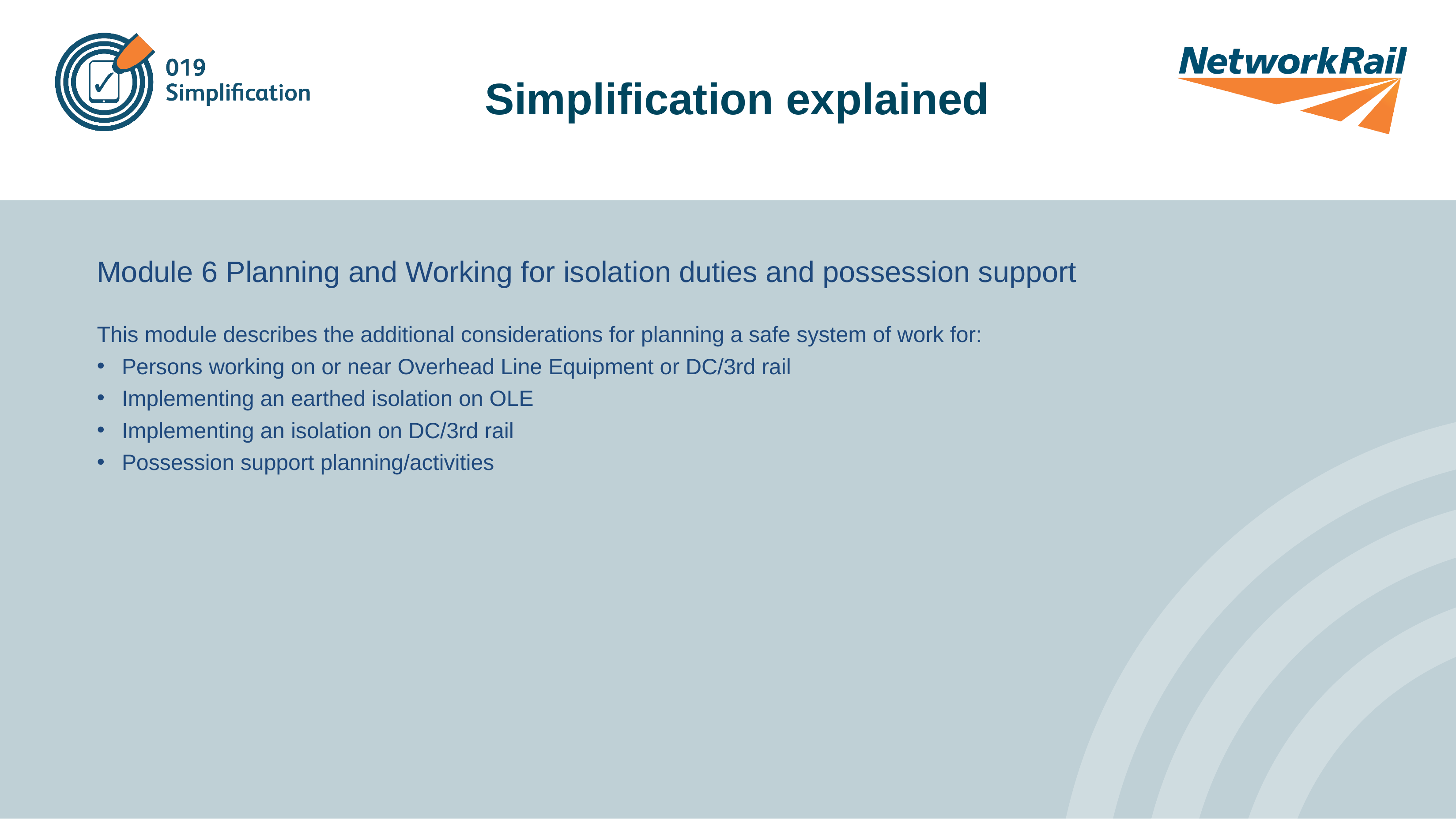

# Simplification explained
Module 6 Planning and Working for isolation duties and possession support

This module describes the additional considerations for planning a safe system of work for:
Persons working on or near Overhead Line Equipment or DC/3rd rail
Implementing an earthed isolation on OLE
Implementing an isolation on DC/3rd rail
Possession support planning/activities